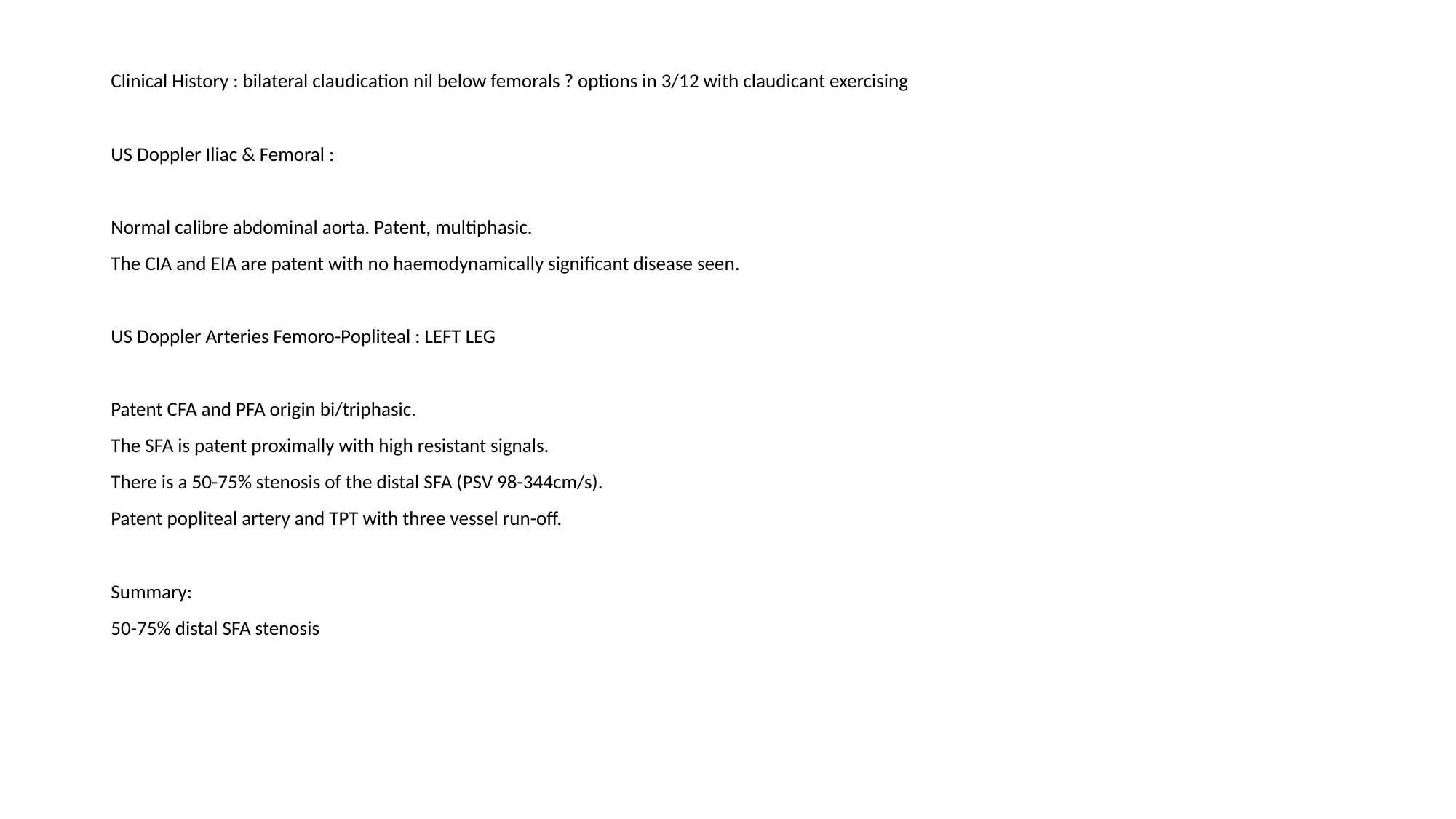

Clinical History : bilateral claudication nil below femorals ? options in 3/12 with claudicant exercising

US Doppler Iliac & Femoral :

Normal calibre abdominal aorta. Patent, multiphasic.
The CIA and EIA are patent with no haemodynamically significant disease seen.

US Doppler Arteries Femoro-Popliteal : LEFT LEG

Patent CFA and PFA origin bi/triphasic.
The SFA is patent proximally with high resistant signals.
There is a 50-75% stenosis of the distal SFA (PSV 98-344cm/s).
Patent popliteal artery and TPT with three vessel run-off.

Summary:
50-75% distal SFA stenosis